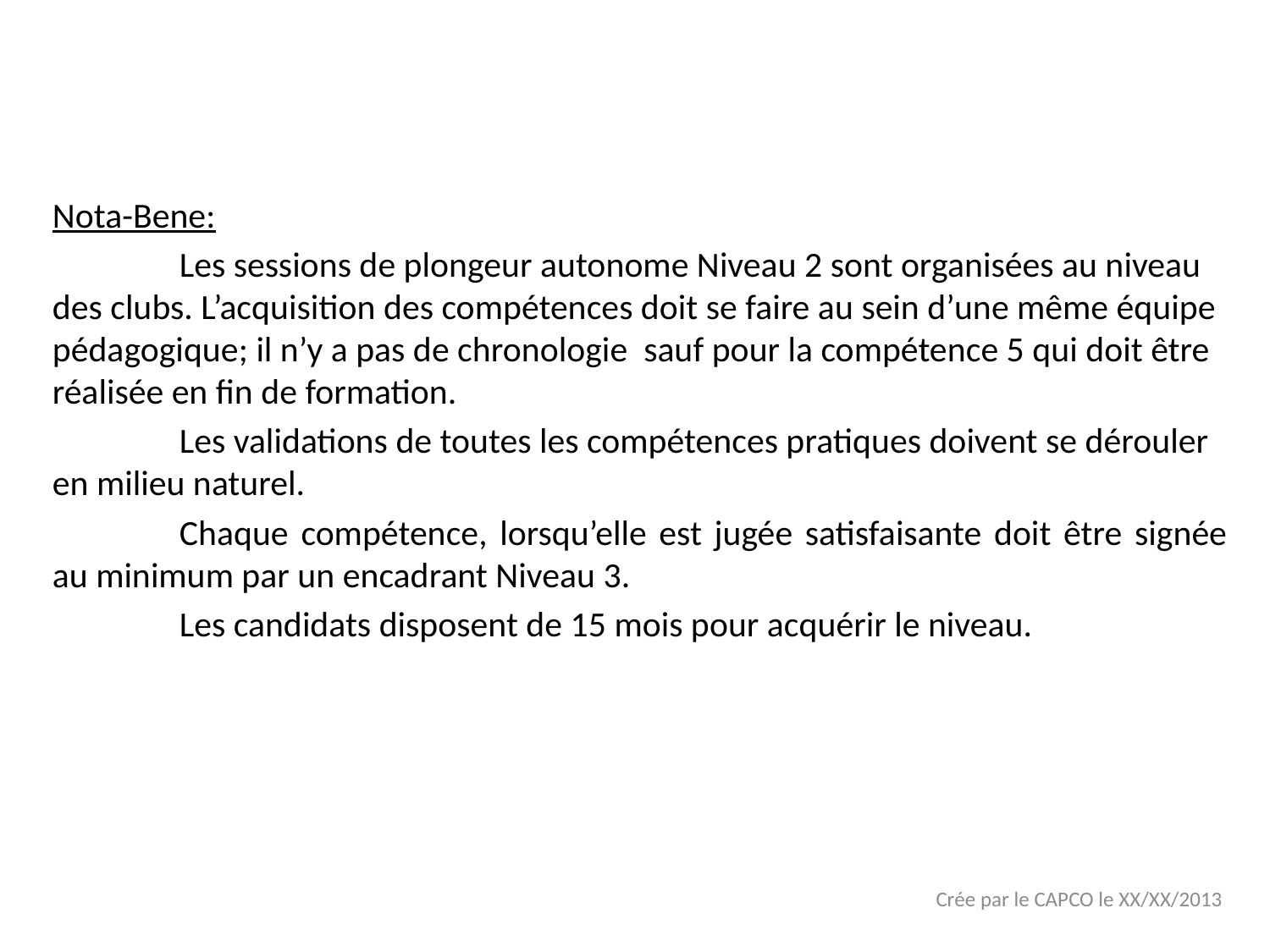

Nota-Bene:
	Les sessions de plongeur autonome Niveau 2 sont organisées au niveau des clubs. L’acquisition des compétences doit se faire au sein d’une même équipe pédagogique; il n’y a pas de chronologie  sauf pour la compétence 5 qui doit être réalisée en fin de formation.
	Les validations de toutes les compétences pratiques doivent se dérouler en milieu naturel.
	Chaque compétence, lorsqu’elle est jugée satisfaisante doit être signée au minimum par un encadrant Niveau 3.
	Les candidats disposent de 15 mois pour acquérir le niveau.

Crée par le CAPCO le XX/XX/2013